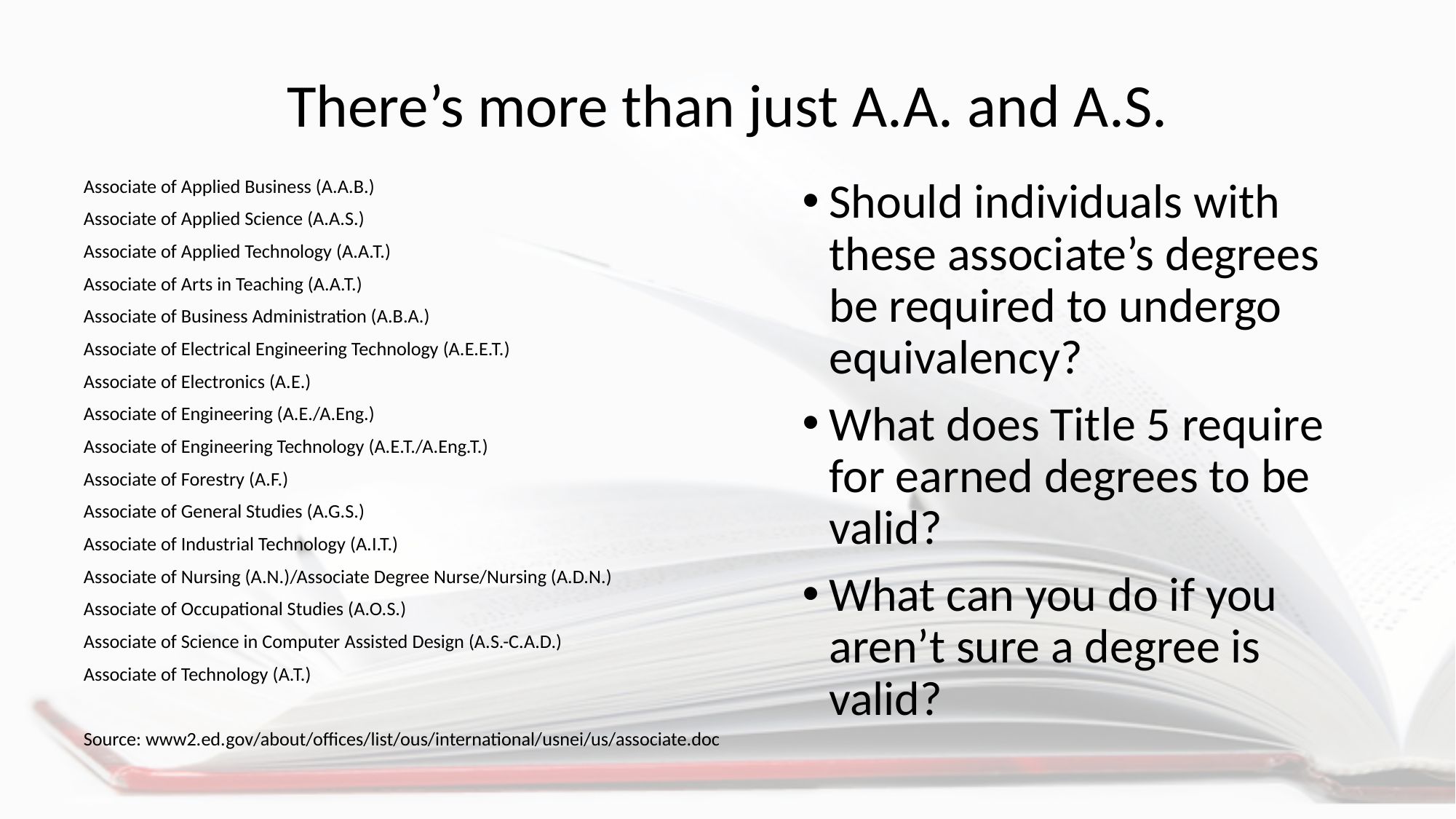

# There’s more than just A.A. and A.S.
Should individuals with these associate’s degrees be required to undergo equivalency?
What does Title 5 require for earned degrees to be valid?
What can you do if you aren’t sure a degree is valid?
Associate of Applied Business (A.A.B.)
Associate of Applied Science (A.A.S.)
Associate of Applied Technology (A.A.T.)
Associate of Arts in Teaching (A.A.T.)
Associate of Business Administration (A.B.A.)
Associate of Electrical Engineering Technology (A.E.E.T.)
Associate of Electronics (A.E.)
Associate of Engineering (A.E./A.Eng.)
Associate of Engineering Technology (A.E.T./A.Eng.T.)
Associate of Forestry (A.F.)
Associate of General Studies (A.G.S.)
Associate of Industrial Technology (A.I.T.)
Associate of Nursing (A.N.)/Associate Degree Nurse/Nursing (A.D.N.)
Associate of Occupational Studies (A.O.S.)
Associate of Science in Computer Assisted Design (A.S.-C.A.D.)
Associate of Technology (A.T.)

Source: www2.ed.gov/about/offices/list/ous/international/usnei/us/associate.doc